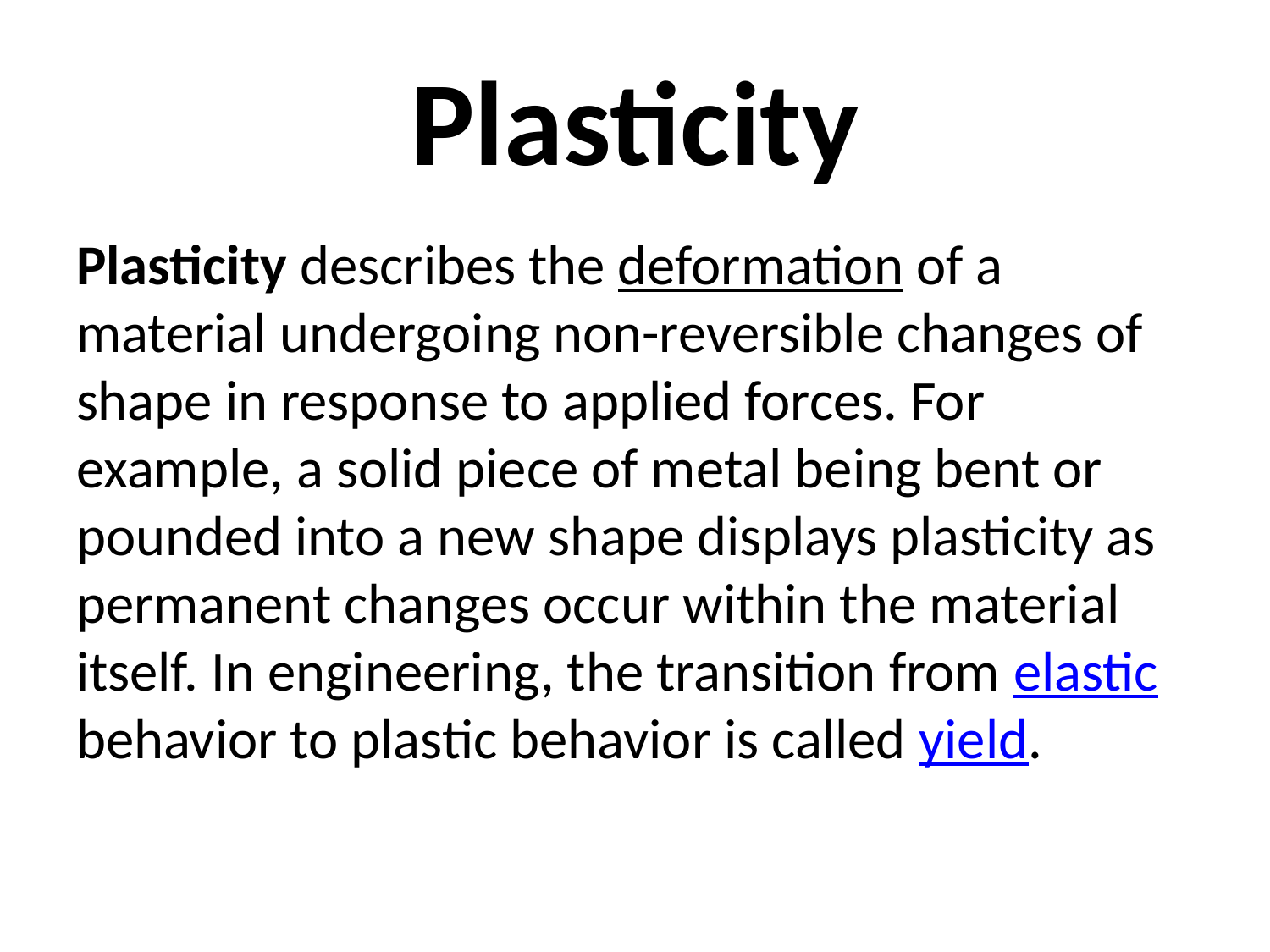

# Plasticity
Plasticity describes the deformation of a material undergoing non-reversible changes of shape in response to applied forces. For example, a solid piece of metal being bent or pounded into a new shape displays plasticity as permanent changes occur within the material itself. In engineering, the transition from elastic behavior to plastic behavior is called yield.